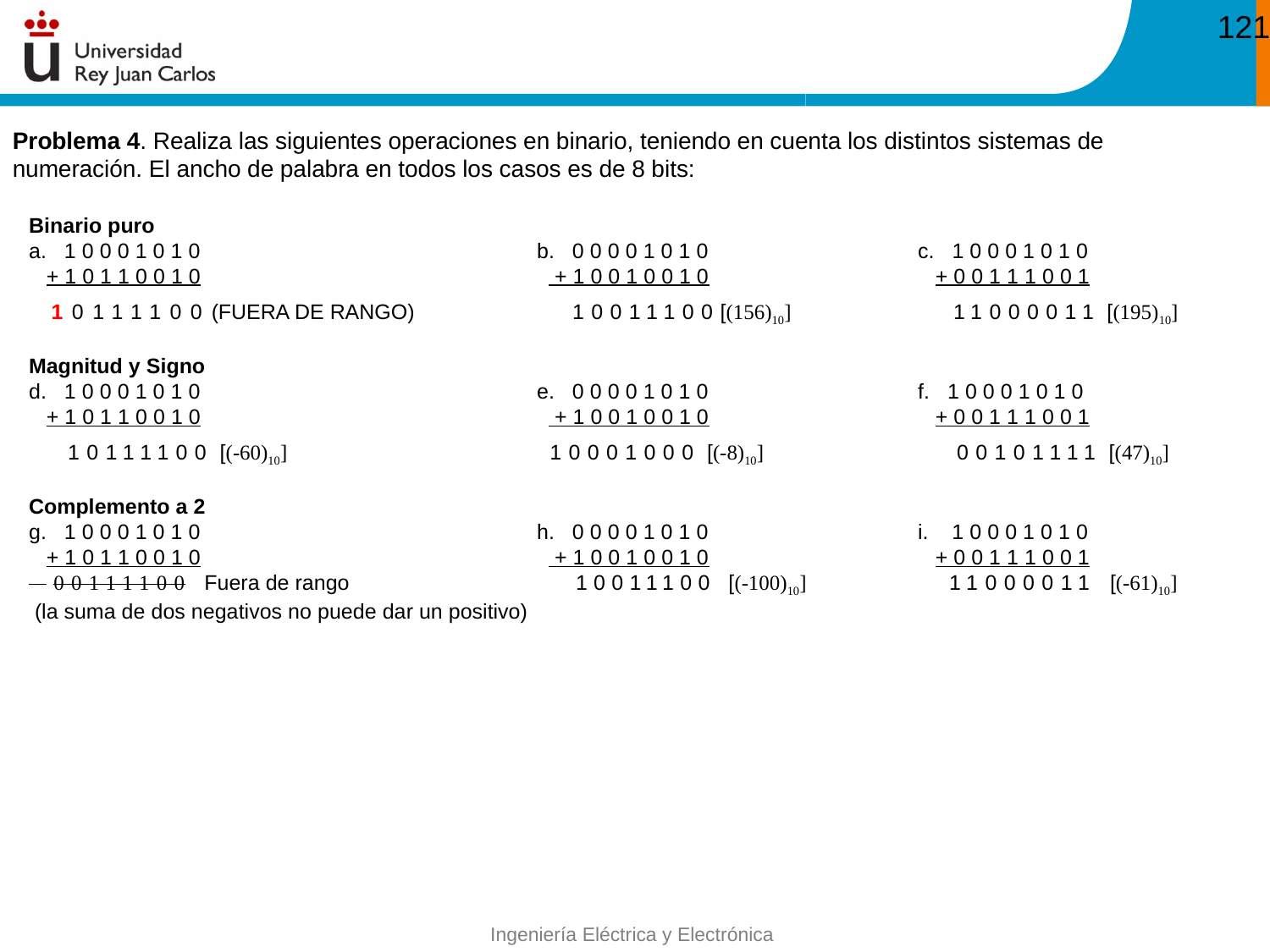

121
Problema 4. Realiza las siguientes operaciones en binario, teniendo en cuenta los distintos sistemas de numeración. El ancho de palabra en todos los casos es de 8 bits:
Binario puro
a.   1 0 0 0 1 0 1 0			b.   0 0 0 0 1 0 1 0		c.   1 0 0 0 1 0 1 0
   + 1 0 1 1 0 0 1 0			   + 1 0 0 1 0 0 1 0		   + 0 0 1 1 1 0 0 1
  10111100(FUERA DE RANGO)	      10011100[(156)10] 	      11000011 [(195)10]

Magnitud y Signo
d.   1 0 0 0 1 0 1 0			e.   0 0 0 0 1 0 1 0		f.   1 0 0 0 1 0 1 0
   + 1 0 1 1 0 0 1 0			   + 1 0 0 1 0 0 1 0		   + 0 0 1 1 1 0 0 1
   10111100 [(-60)10] 		 10001000 [(-8)10] 		   00101111 [(47)10]

Complemento a 2
g.   1 0 0 0 1 0 1 0			h.   0 0 0 0 1 0 1 0		i.    1 0 0 0 1 0 1 0
   + 1 0 1 1 0 0 1 0			   + 1 0 0 1 0 0 1 0		   + 0 0 1 1 1 0 0 1
  00111100 Fuera de rango	 	   10011100 [(-100)10] 	   11000011 [(-61)10]
 (la suma de dos negativos no puede dar un positivo)